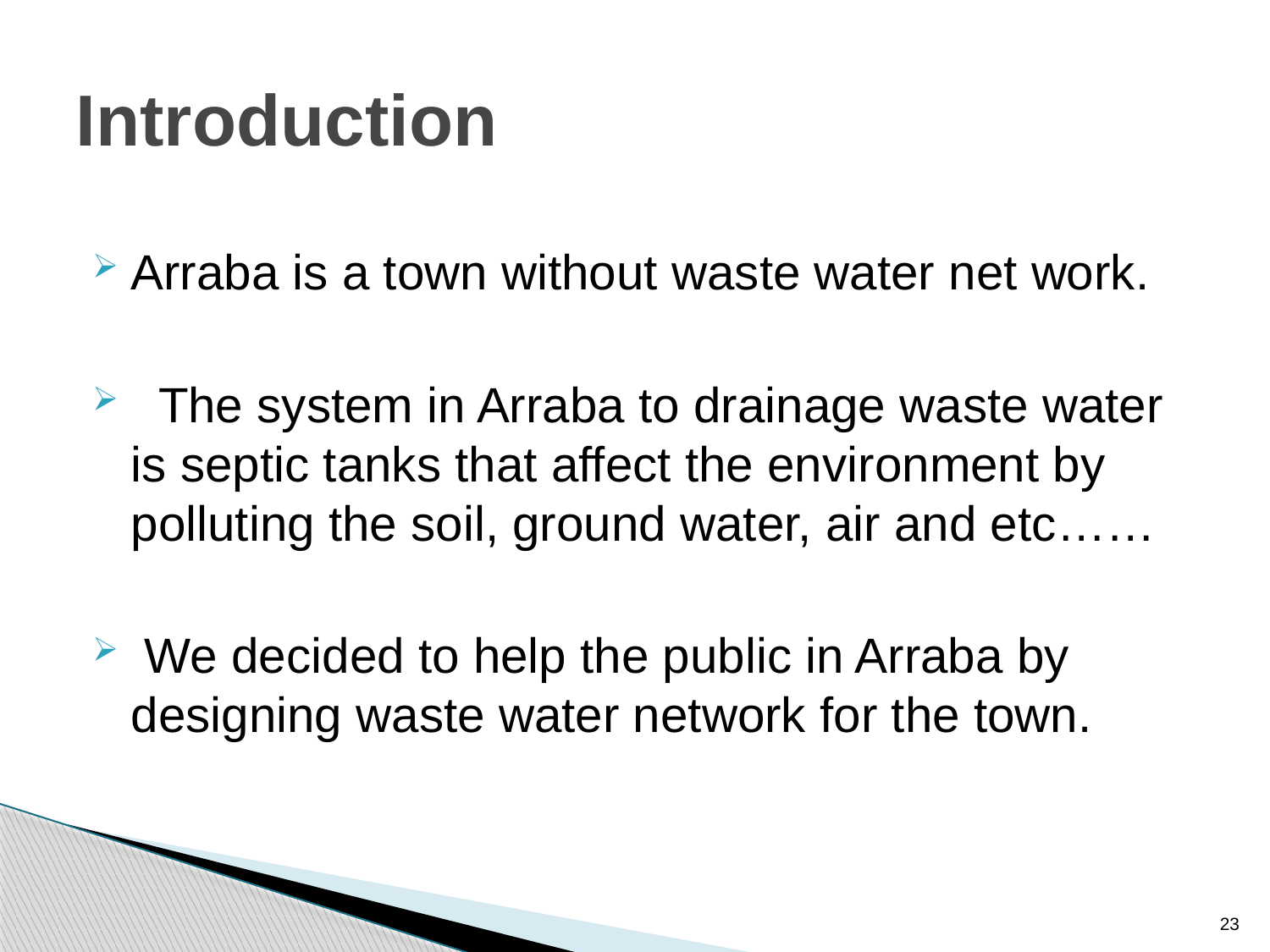

# Introduction

Arraba is a town without waste water net work.

  The system in Arraba to drainage waste water is septic tanks that affect the environment by polluting the soil, ground water, air and etc……

 We decided to help the public in Arraba by   designing waste water network for the town.
23